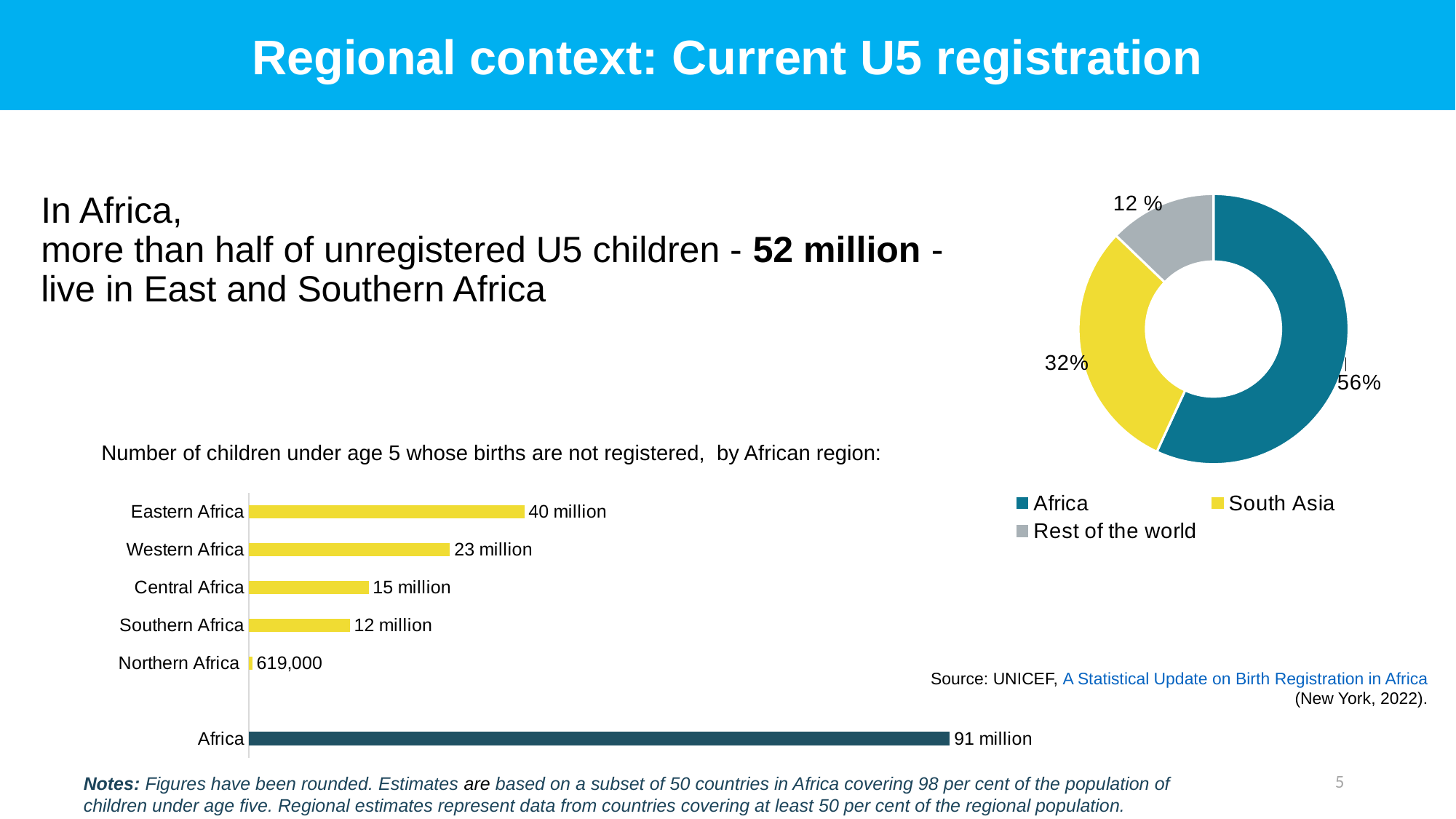

Regional context: Current U5 registration

In Africa,
more than half of unregistered U5 children - 52 million -
live in East and Southern Africa

### Chart

| Category |  |
|---|---|
| Africa | 56.89661142312447 |
| South Asia | 30.266344582216583 |
| Rest of the world | 12.83704399465895 |

Number of children under age 5 whose births are not registered,  by African region:

### Chart

| Category |  |
|---|---|
| Africa | 95796.92263183984 |
|  | None |
| Northern Africa  | 475.7644091921491 |
| Southern Africa | 13805.847416999999 |
| Central Africa | 16368.640295 |
| Western Africa | 27489.431479 |
| Eastern Africa | 37657.2390316477 |
Source: UNICEF, A Statistical Update on Birth Registration in Africa (New York, 2022).
5
Notes: Figures have been rounded. Estimates are based on a subset of 50 countries in Africa covering 98 per cent of the population of children under age five. Regional estimates represent data from countries covering at least 50 per cent of the regional population.